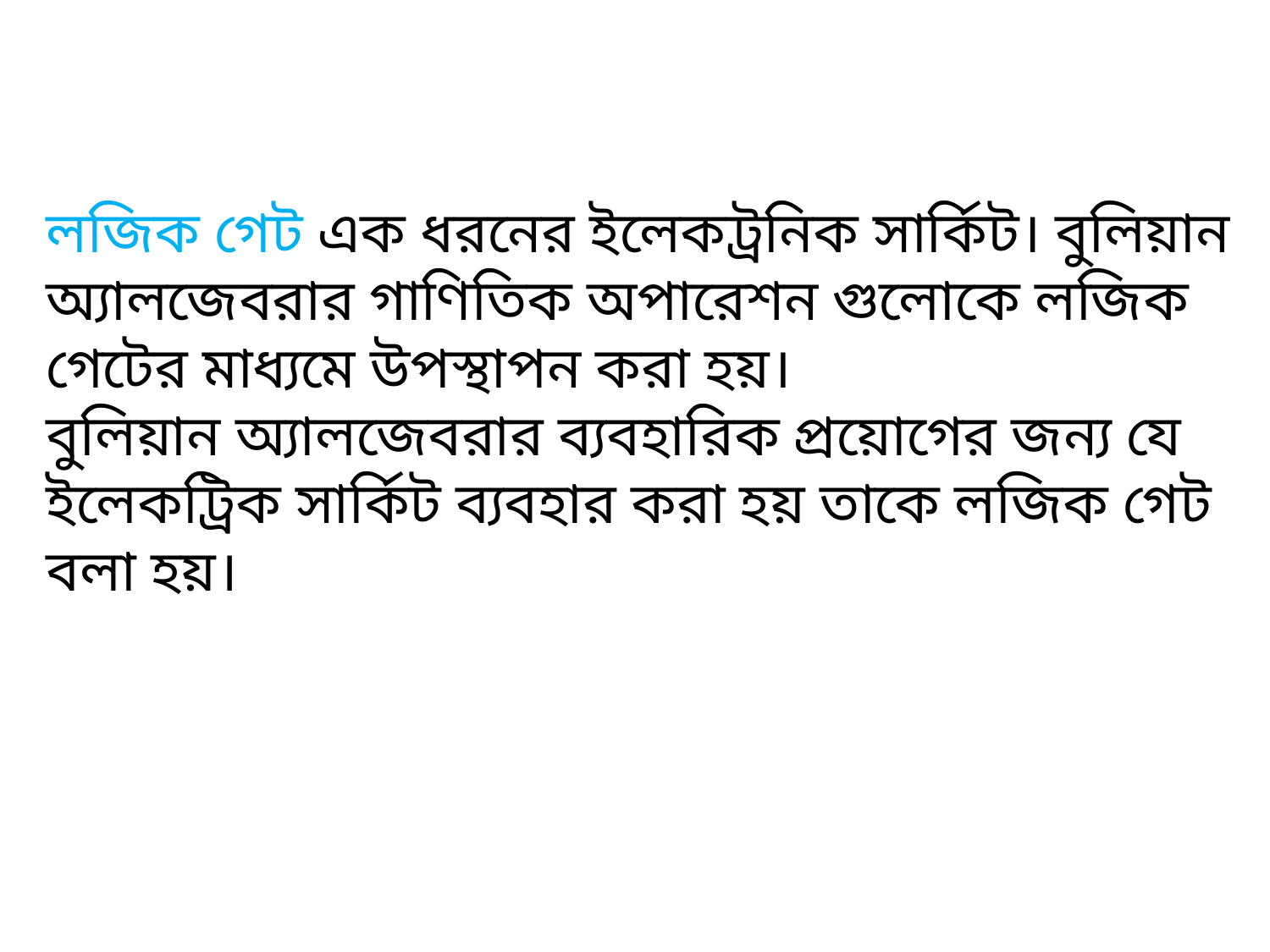

লজিক গেট এক ধরনের ইলেকট্রনিক সার্কিট। বুলিয়ান অ্যালজেবরার গাণিতিক অপারেশন গুলোকে লজিক গেটের মাধ্যমে উপস্থাপন করা হয়।
বুলিয়ান অ্যালজেবরার ব্যবহারিক প্রয়োগের জন্য যে ইলেকট্রিক সার্কিট ব্যবহার করা হয় তাকে লজিক গেট বলা হয়।